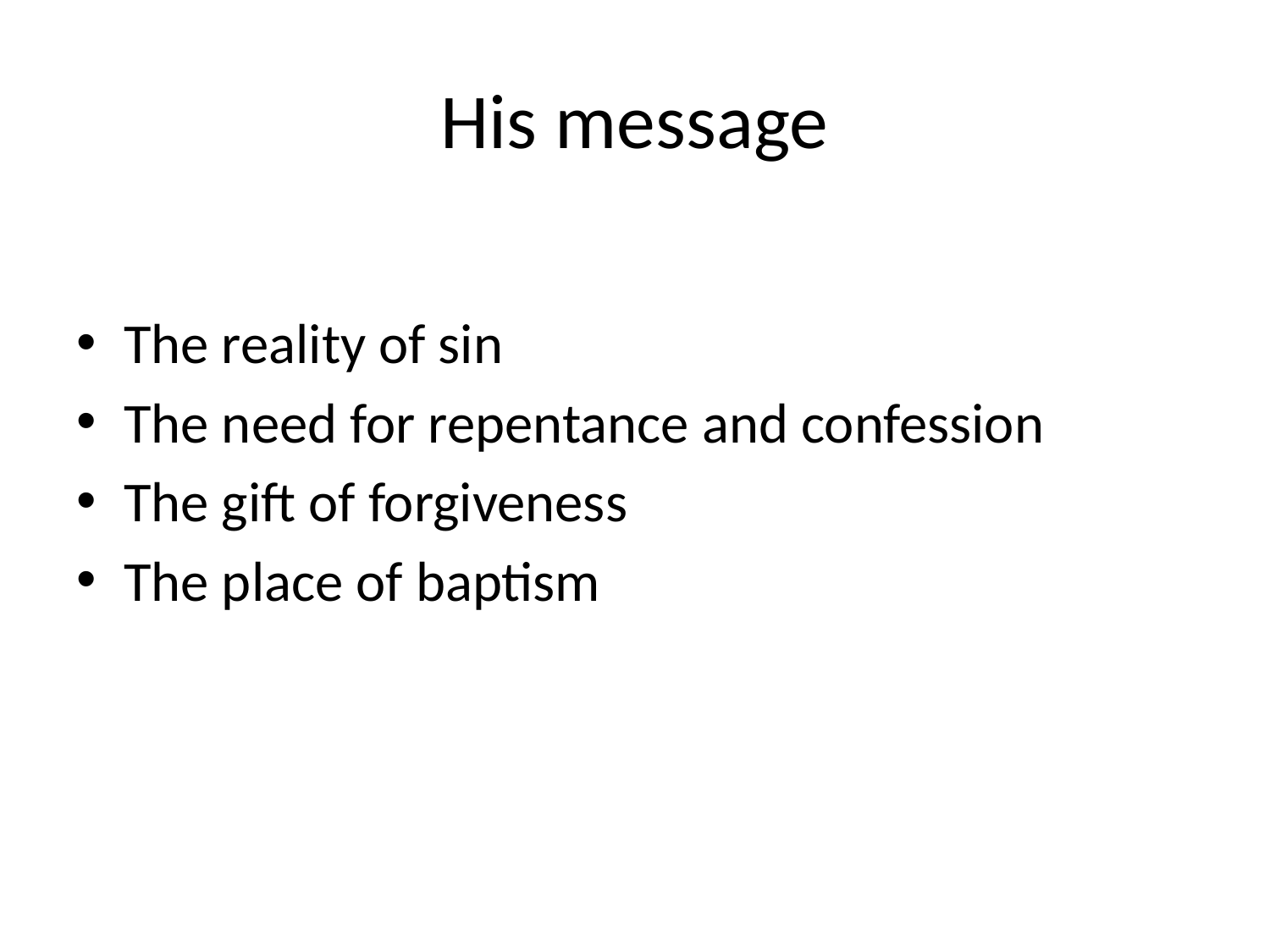

# His message

The reality of sin
The need for repentance and confession
The gift of forgiveness
The place of baptism